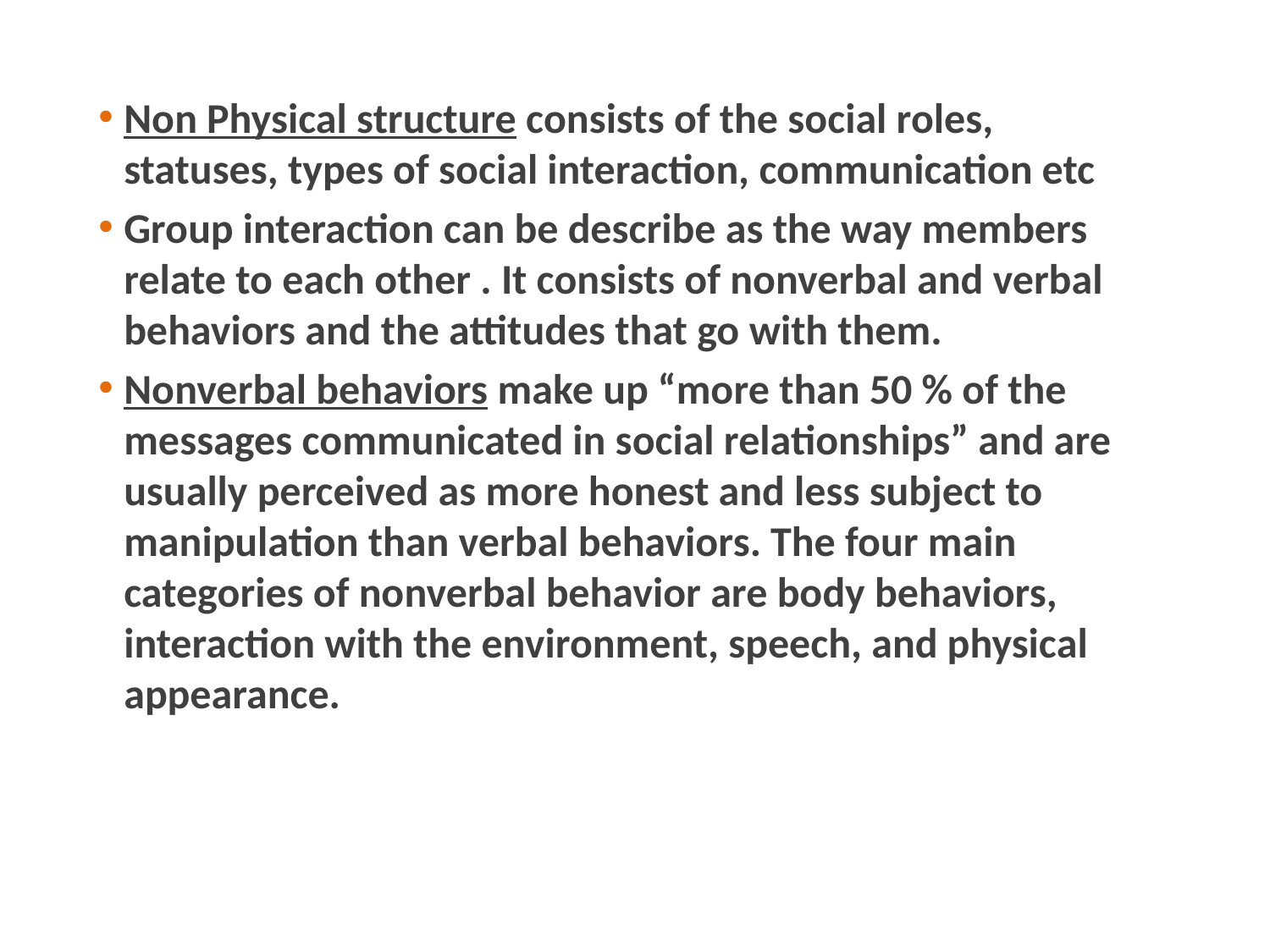

Non Physical structure consists of the social roles, statuses, types of social interaction, communication etc
Group interaction can be describe as the way members relate to each other . It consists of nonverbal and verbal behaviors and the attitudes that go with them.
Nonverbal behaviors make up “more than 50 % of the messages communicated in social relationships” and are usually perceived as more honest and less subject to manipulation than verbal behaviors. The four main categories of nonverbal behavior are body behaviors, interaction with the environment, speech, and physical appearance.